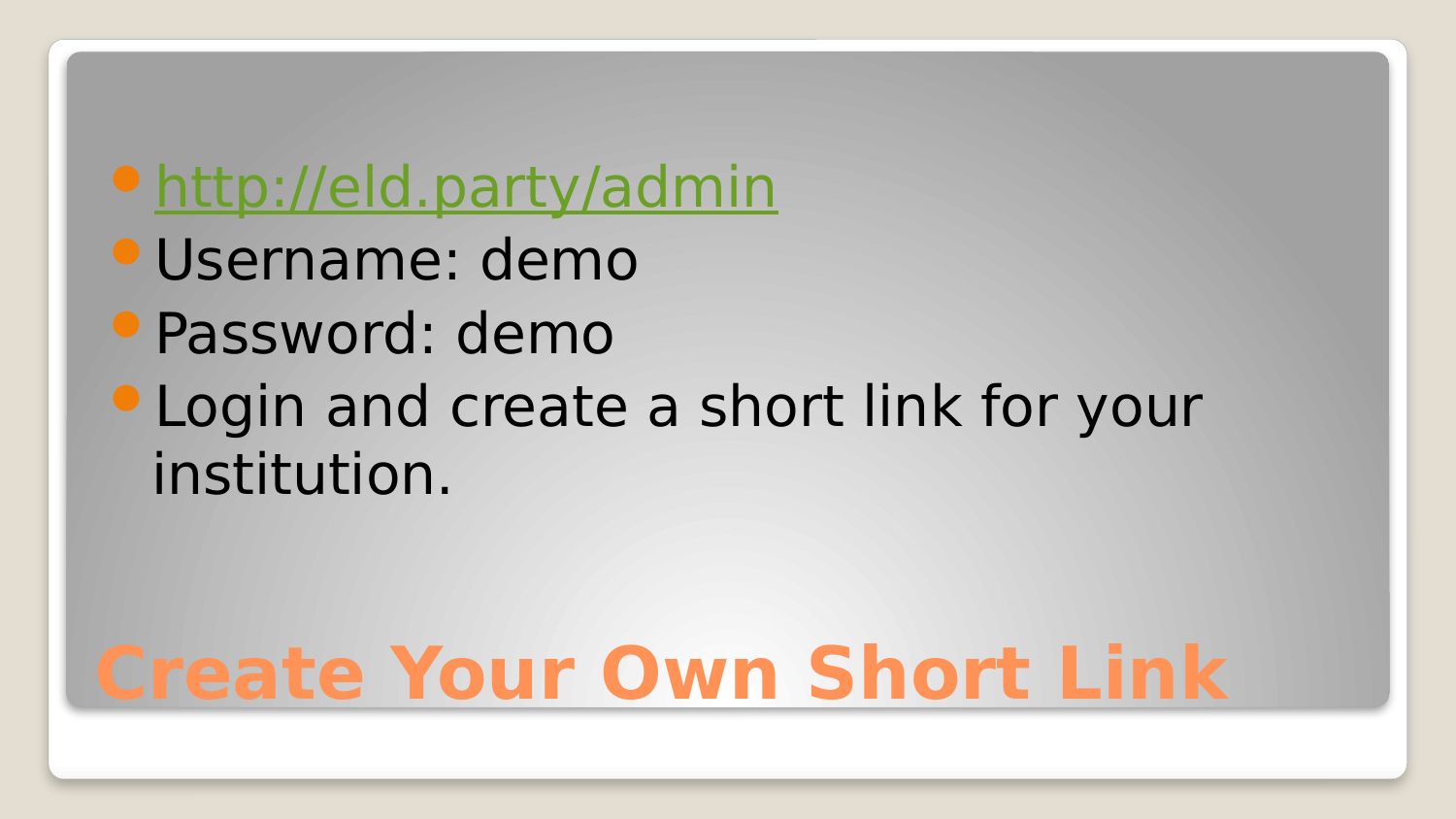

http://eld.party/admin
Username: demo
Password: demo
Login and create a short link for your institution.
# Create Your Own Short Link